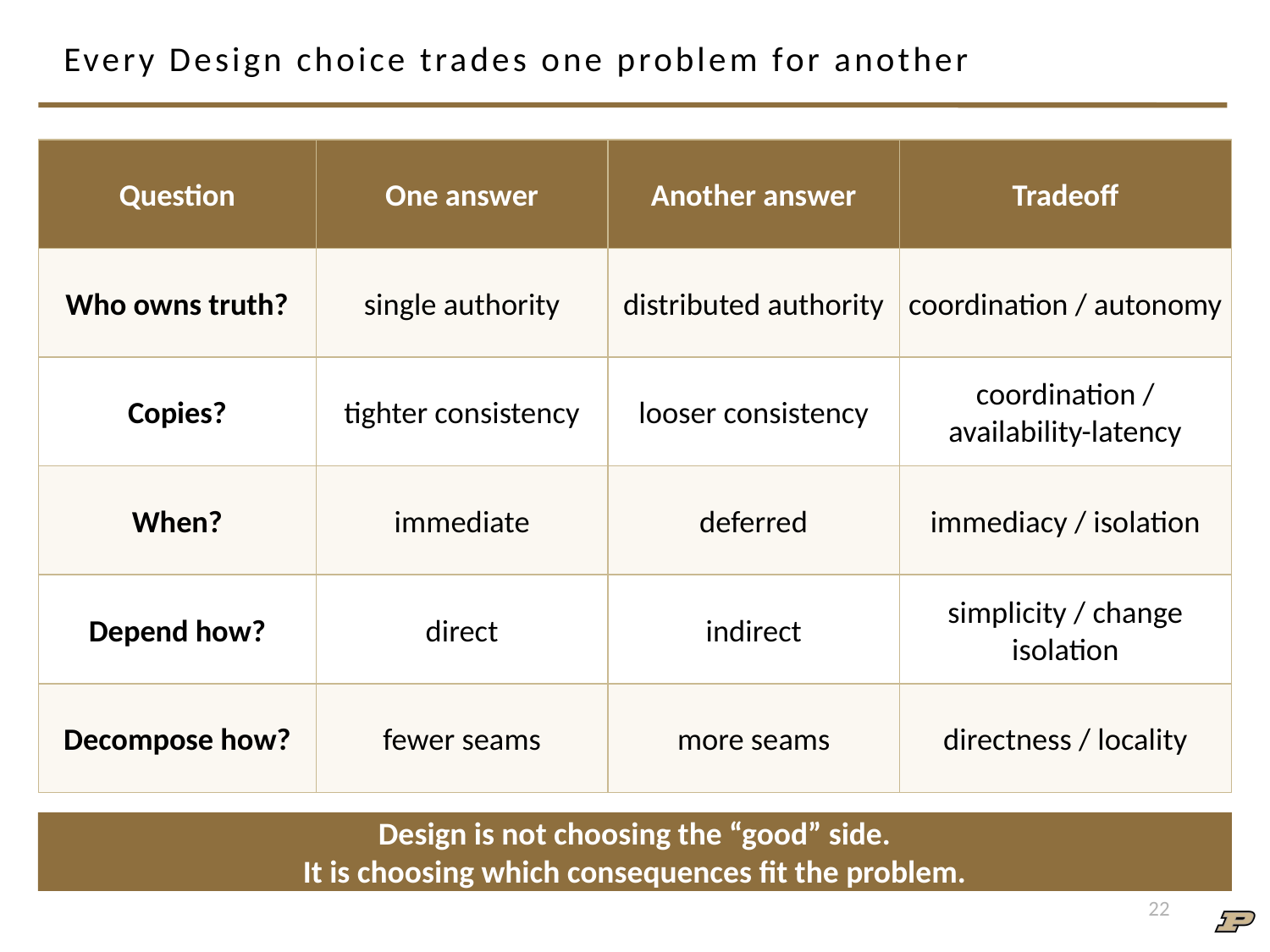

# Every Design choice trades one problem for another
Question
One answer
Another answer
Tradeoff
Who owns truth?
single authority
distributed authority
coordination / autonomy
Copies?
tighter consistency
looser consistency
coordination / availability-latency
When?
immediate
deferred
immediacy / isolation
Depend how?
direct
indirect
simplicity / change isolation
Decompose how?
fewer seams
more seams
directness / locality
Design is not choosing the “good” side.
It is choosing which consequences fit the problem.
22